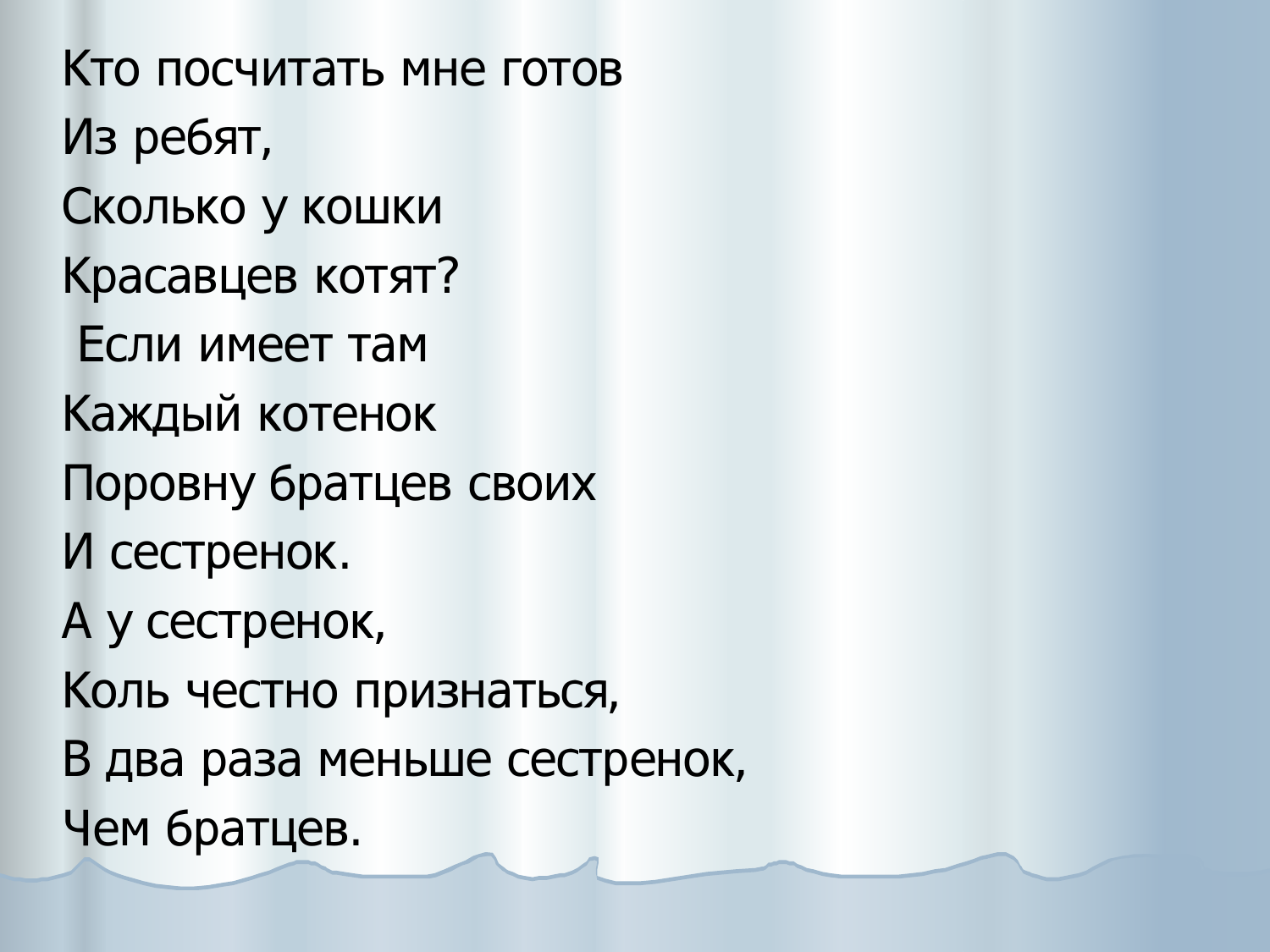

Кто посчитать мне готов
Из ребят,
Сколько у кошки
Красавцев котят?
 Если имеет там
Каждый котенок
Поровну братцев своих
И сестренок.
А у сестренок,
Коль честно признаться,
В два раза меньше сестренок,
Чем братцев.

#